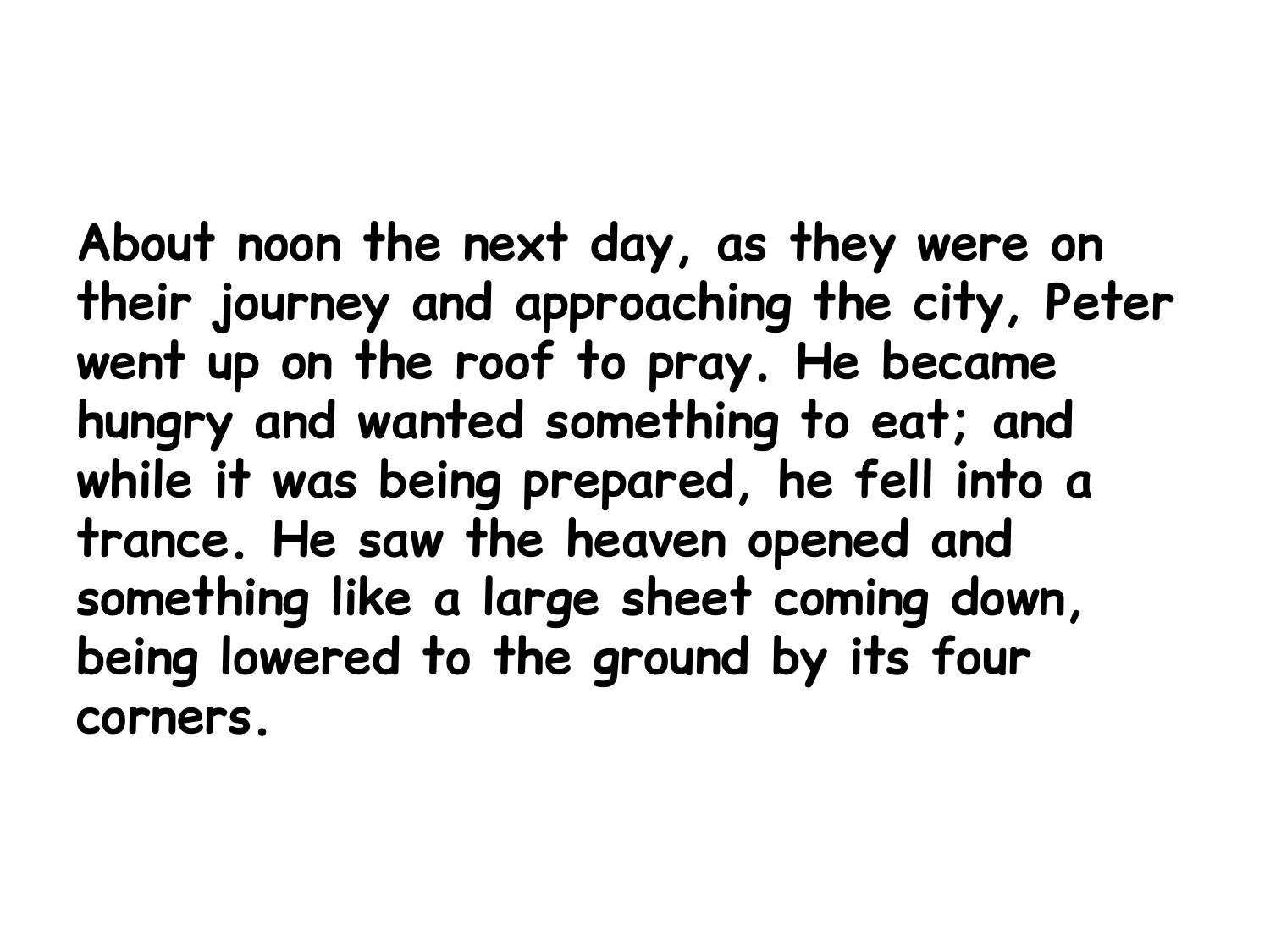

About noon the next day, as they were on their journey and approaching the city, Peter went up on the roof to pray. He became hungry and wanted something to eat; and while it was being prepared, he fell into a trance. He saw the heaven opened and something like a large sheet coming down, being lowered to the ground by its four corners.